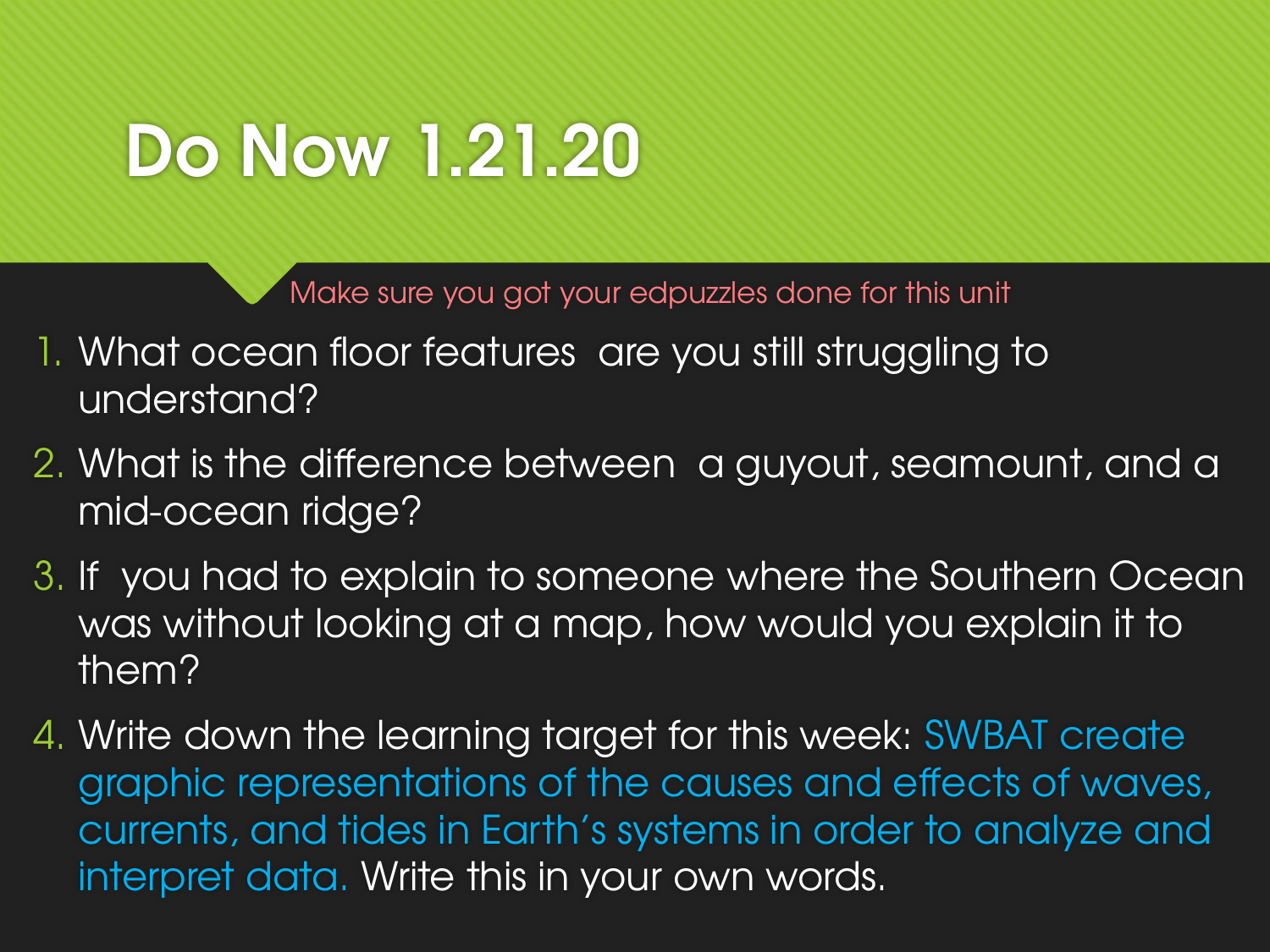

# Do Now 1.21.20
Make sure you got your edpuzzles done for this unit
What ocean floor features  are you still struggling to understand?
What is the difference between  a guyout, seamount, and a mid-ocean ridge?
If  you had to explain to someone where the Southern Ocean was without looking at a map, how would you explain it to  them?
Write down the learning target for this week: SWBAT create graphic representations of the causes and effects of waves, currents, and tides in Earth’s systems in order to analyze and interpret data. Write this in your own words.